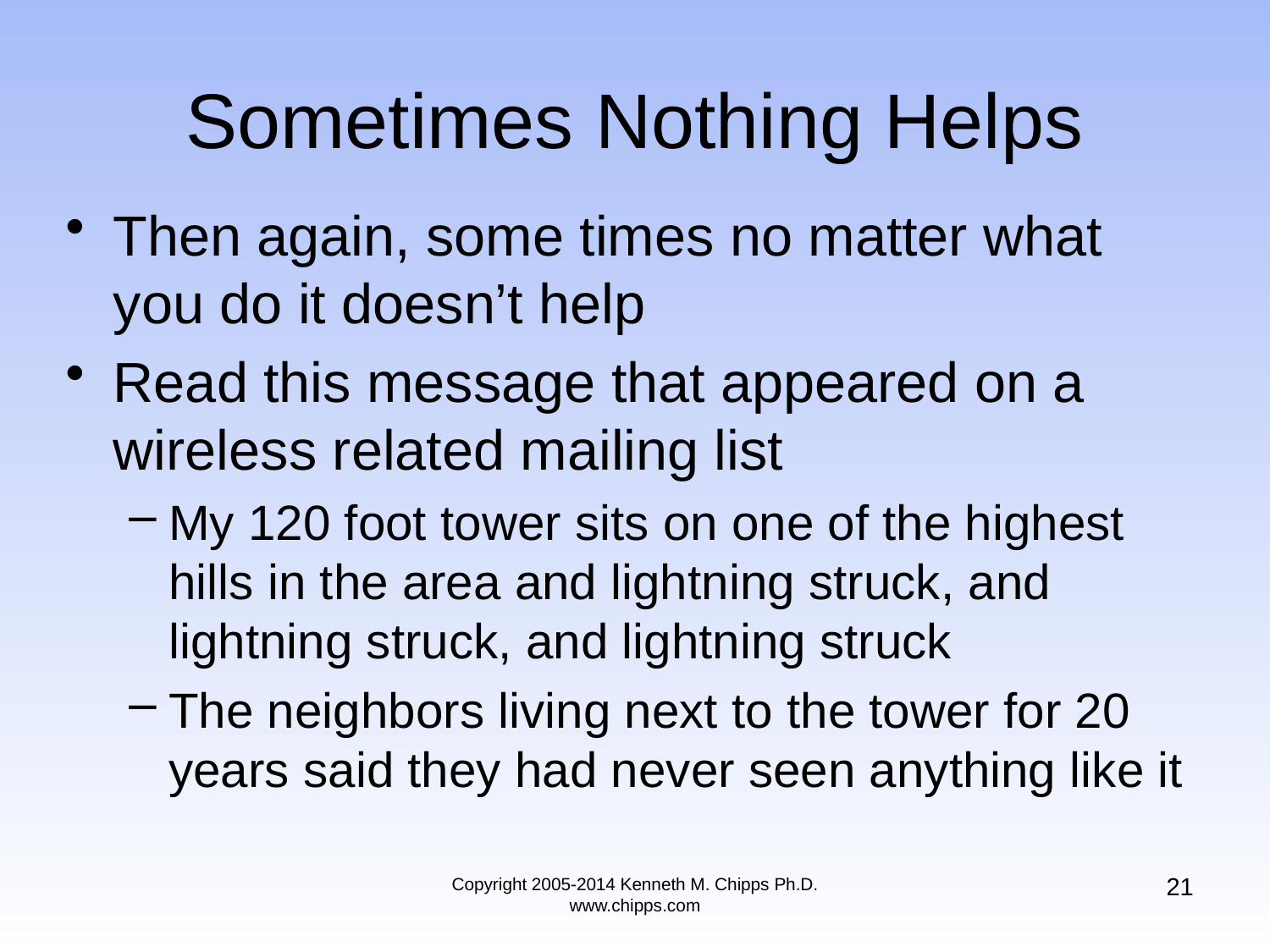

# Sometimes Nothing Helps
Then again, some times no matter what you do it doesn’t help
Read this message that appeared on a wireless related mailing list
My 120 foot tower sits on one of the highest hills in the area and lightning struck, and lightning struck, and lightning struck
The neighbors living next to the tower for 20 years said they had never seen anything like it
21
Copyright 2005-2014 Kenneth M. Chipps Ph.D. www.chipps.com